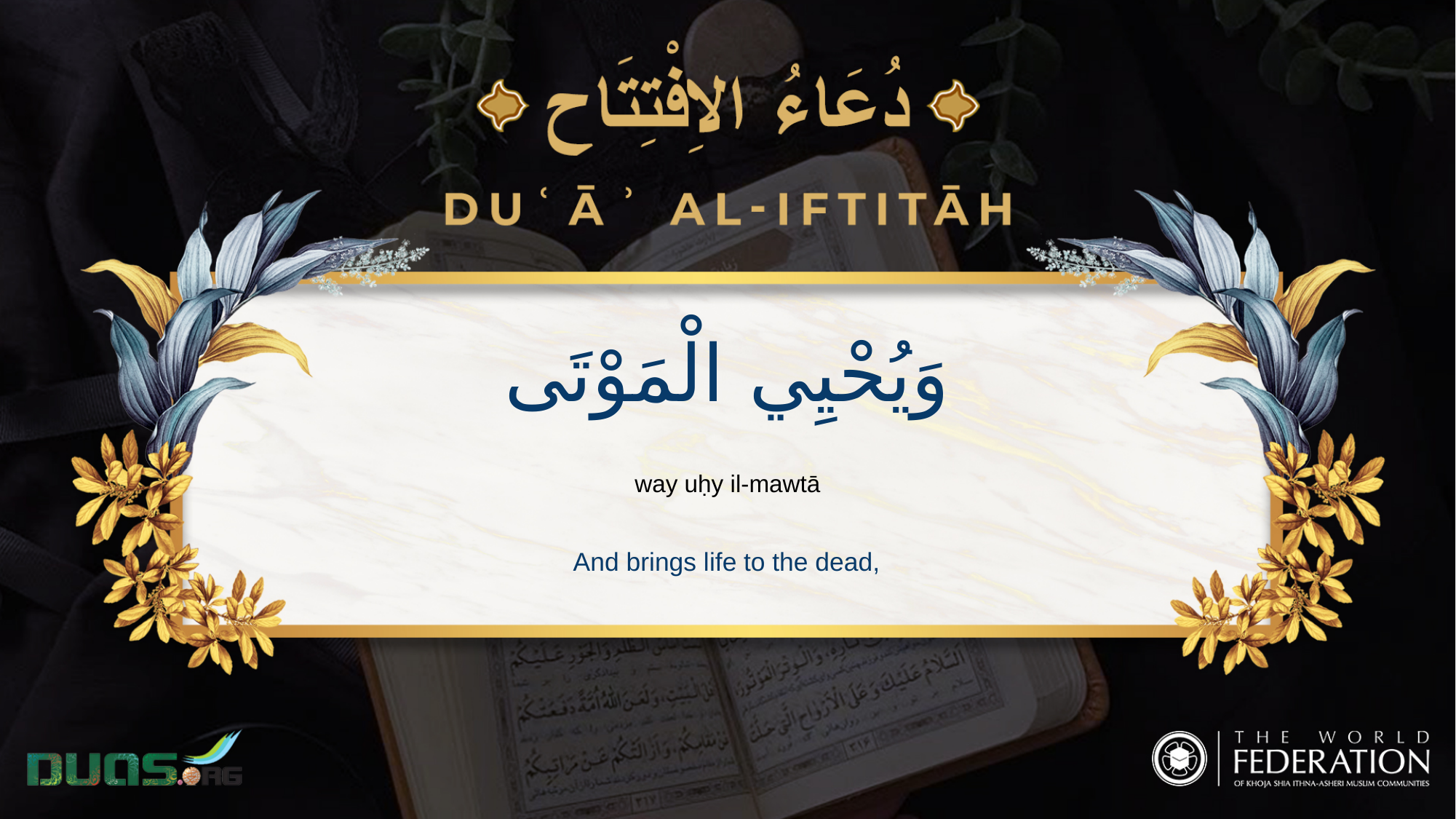

وَيُحْيِي الْمَوْتَى
way uḥy il-mawtā
And brings life to the dead,